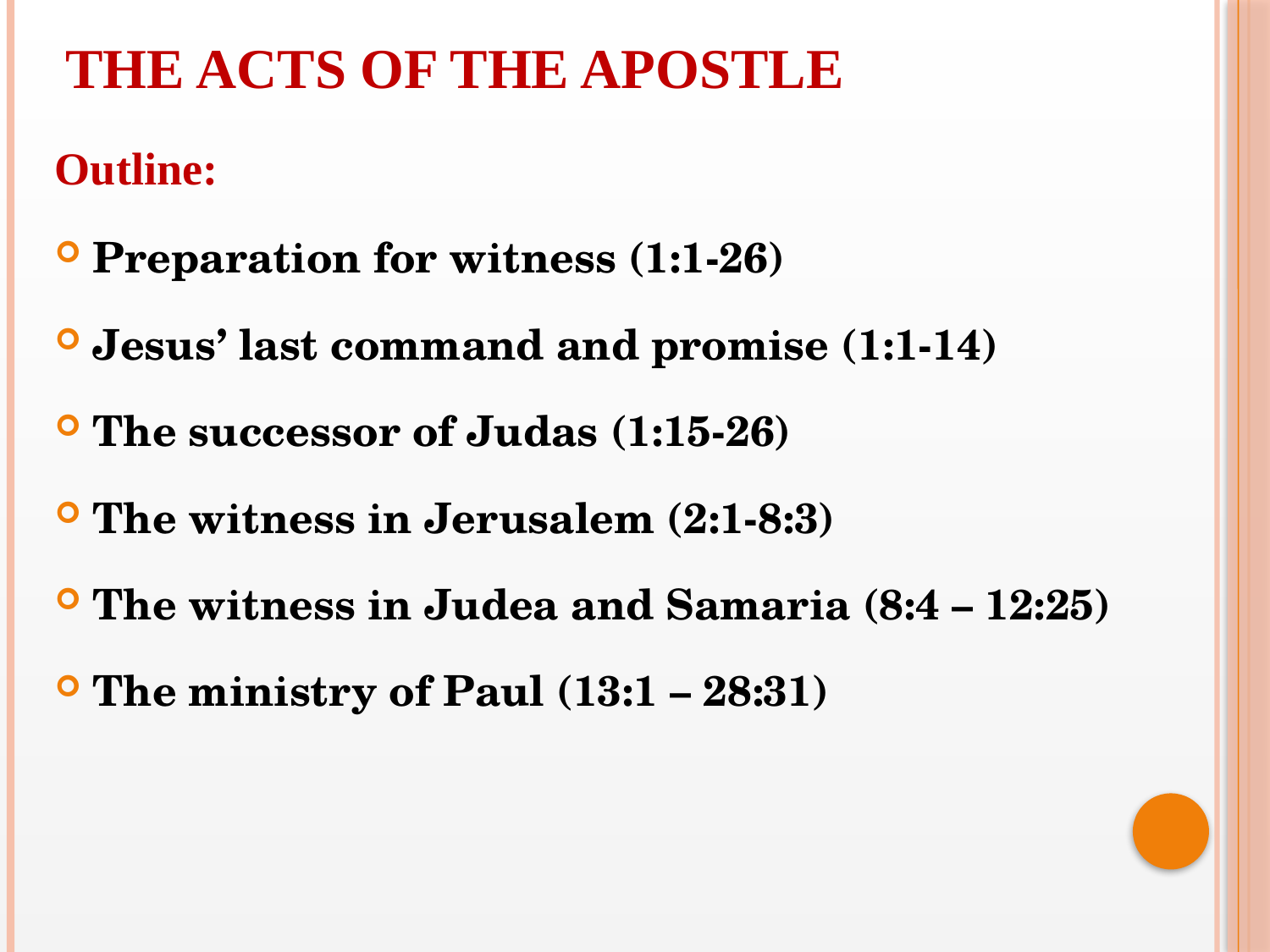

THE ACTS OF THE APOSTLE
Outline:
Preparation for witness (1:1-26)
Jesus’ last command and promise (1:1-14)
The successor of Judas (1:15-26)
The witness in Jerusalem (2:1-8:3)
The witness in Judea and Samaria (8:4 – 12:25)
The ministry of Paul (13:1 – 28:31)